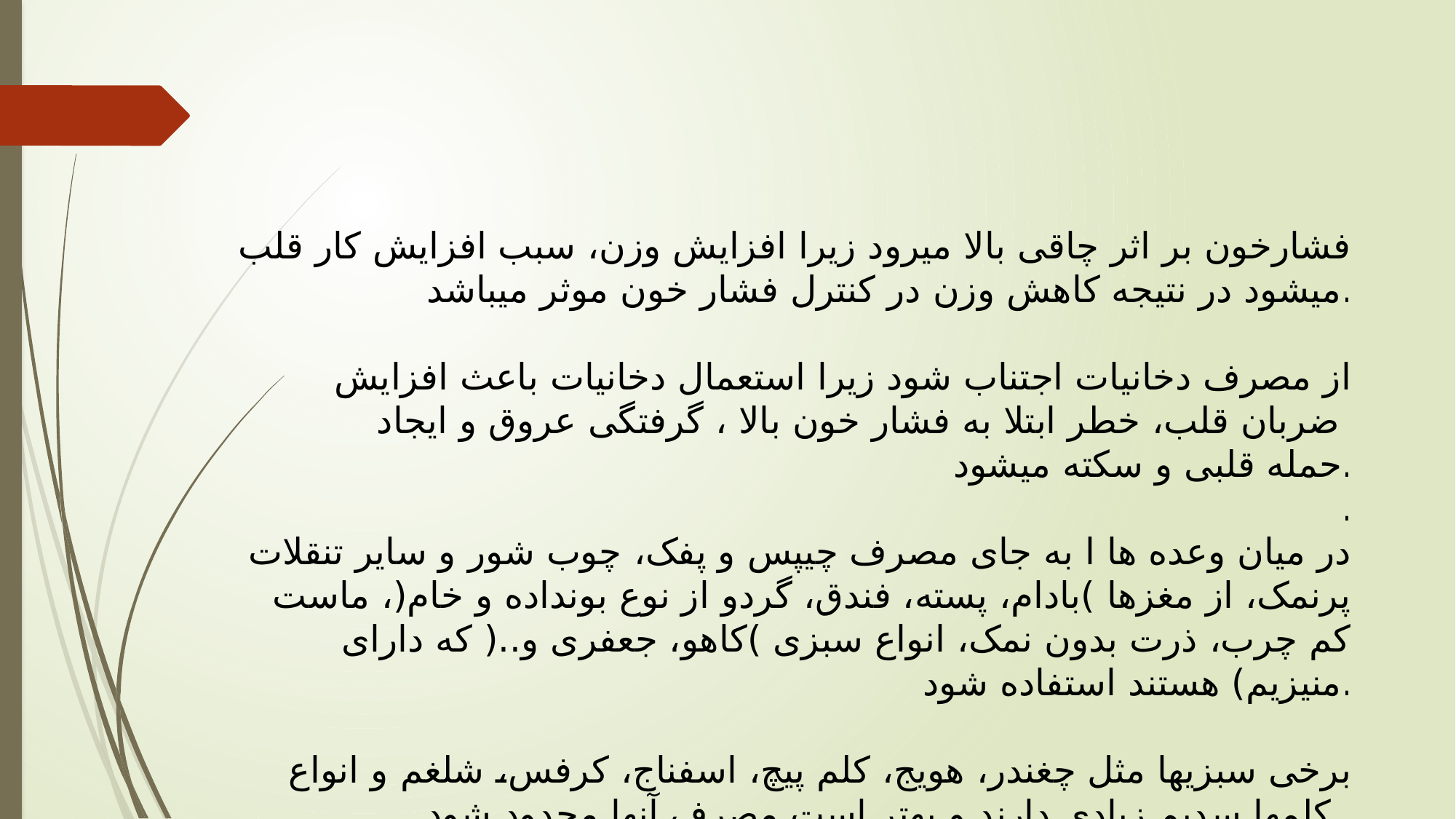

فشارخون بر اثر چاقی بالا میرود زیرا افزایش وزن، سبب افزایش کار قلب میشود در نتیجه کاهش وزن در کنترل فشار خون موثر میباشد.

از مصرف دخانیات اجتناب شود زیرا استعمال دخانیات باعث افزایش ضربان قلب، خطر ابتلا به فشار خون بالا ، گرفتگی عروق و ایجاد
حمله قلبی و سکته میشود.
.
در میان وعده ها ا به جای مصرف چیپس و پفک، چوب شور و سایر تنقلات  پرنمک، از مغزها )بادام، پسته، فندق، گردو از نوع بونداده و خام(، ماست کم چرب، ذرت بدون نمک، انواع سبزی )کاهو، جعفری و..( که دارای منیزیم) هستند استفاده شود.

برخی سبزیها مثل چغندر، هویج، کلم پیچ، اسفناج، کرفس، شلغم و انواع کلمها سدیم زیادی دارند و بهتر است مصرف آنها محدود شود.